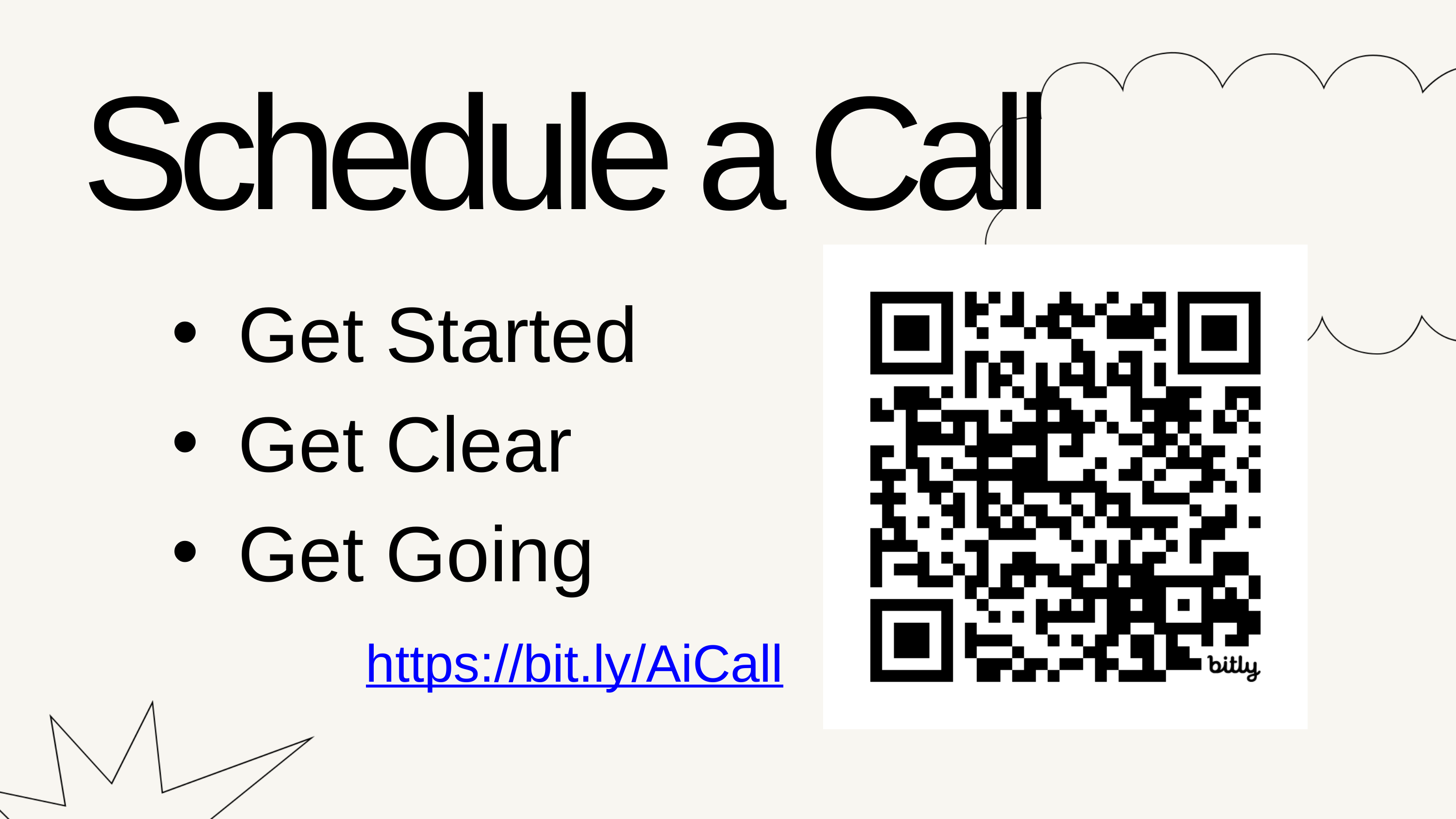

Schedule a Call

Get Started
Get Clear
Get Going
https://bit.ly/AiCall